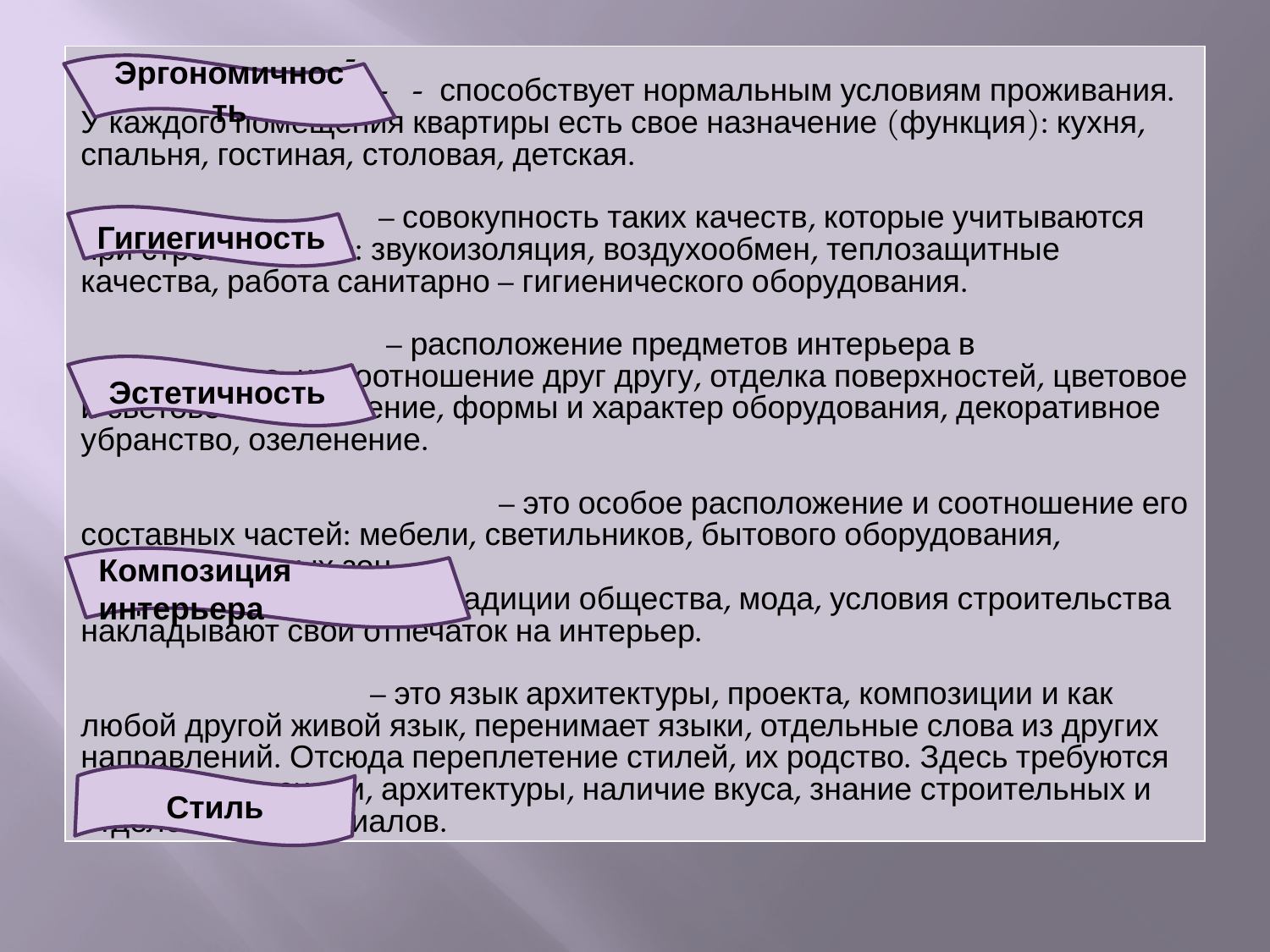

#
| - - - способствует нормальным условиям проживания. У каждого помещения квартиры есть свое назначение (функция): кухня, спальня, гостиная, столовая, детская. – совокупность таких качеств, которые учитываются при строительстве: звукоизоляция, воздухообмен, теплозащитные качества, работа санитарно – гигиенического оборудования. – расположение предметов интерьера в пространстве, их соотношение друг другу, отделка поверхностей, цветовое и световое оформление, формы и характер оборудования, декоративное убранство, озеленение. – это особое расположение и соотношение его составных частей: мебели, светильников, бытового оборудования, функциональных зон. Потребности человека, традиции общества, мода, условия строительства накладывают свой отпечаток на интерьер. – это язык архитектуры, проекта, композиции и как любой другой живой язык, перенимает языки, отдельные слова из других направлений. Отсюда переплетение стилей, их родство. Здесь требуются знания композиции, архитектуры, наличие вкуса, знание строительных и отделочных материалов. |
| --- |
Эргономичность
Гигиегичность
Эстетичность
Композиция интерьера
Стиль